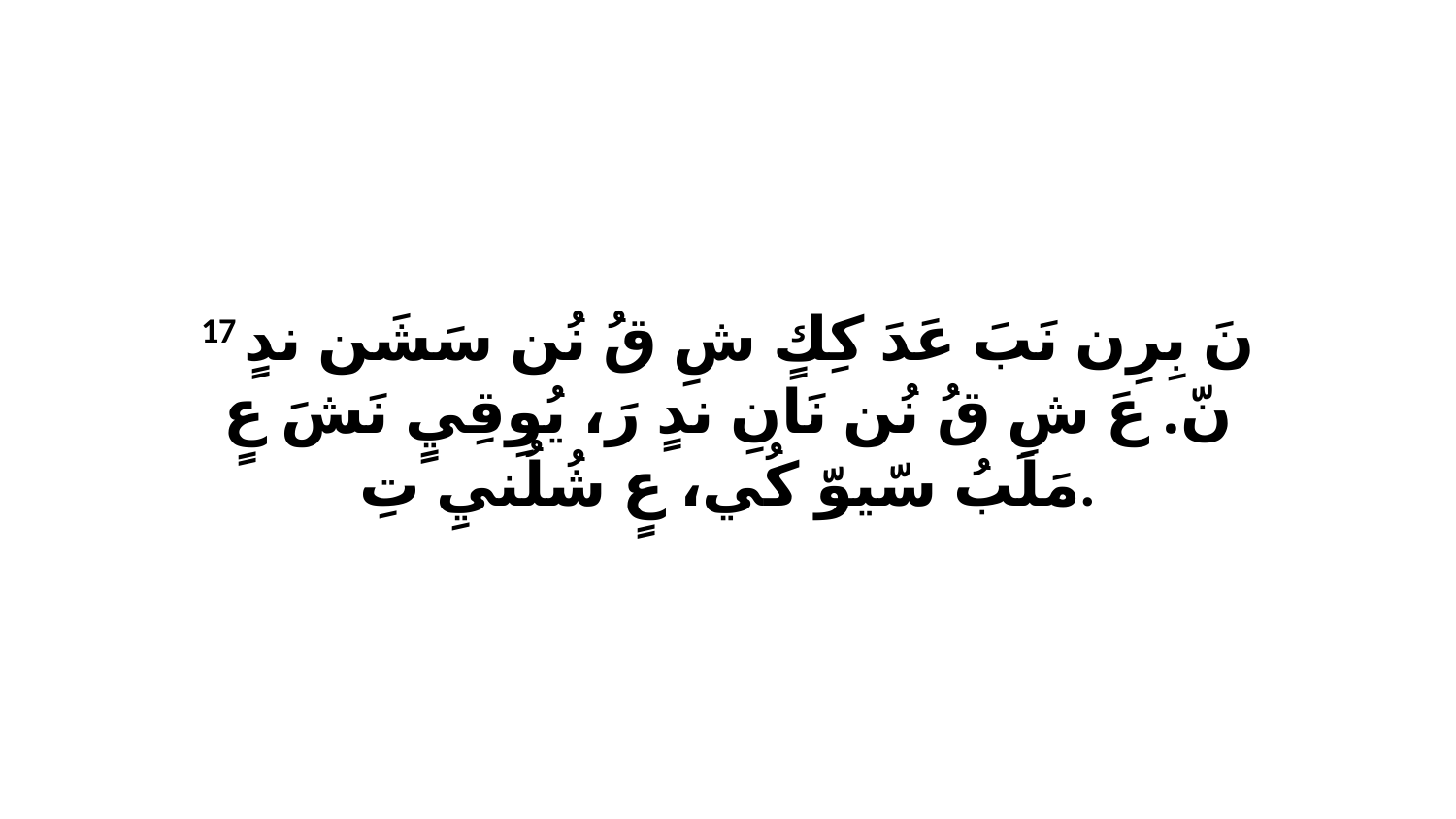

17 نَ بِرِن نَبَ عَدَ كِكٍ شِ قُ نُن سَشَن ندٍ نّ. عَ شِ قُ نُن نَانِ ندٍ رَ، يُوِقِيٍ نَشَ عٍ مَلَبُ سّيوّ كُي، عٍ شُلُنيِ تِ.